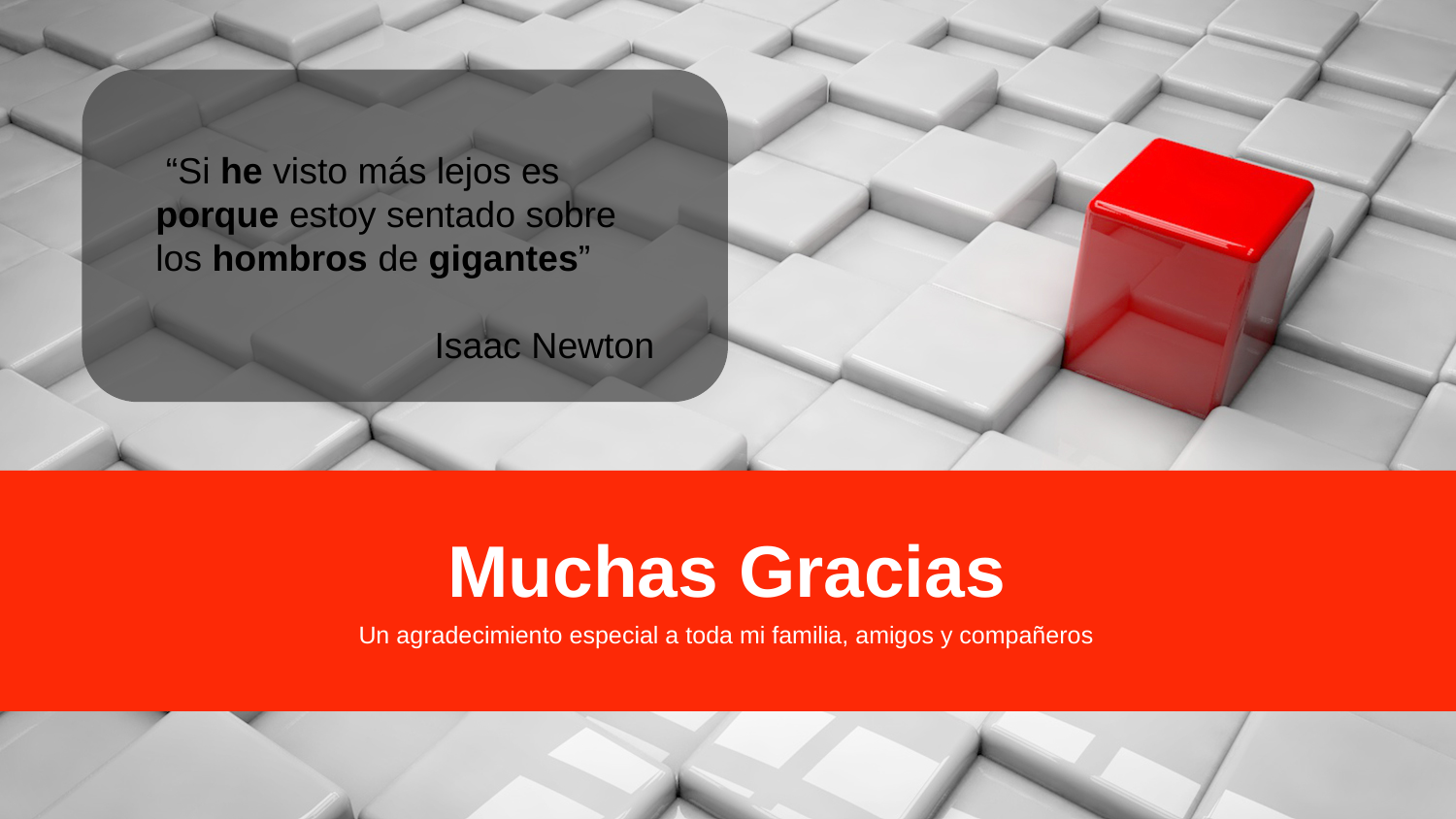

“Si he visto más lejos es        porque estoy sentado sobre   los hombros de gigantes”

Isaac Newton

Muchas Gracias
Un agradecimiento especial a toda mi familia, amigos y compañeros